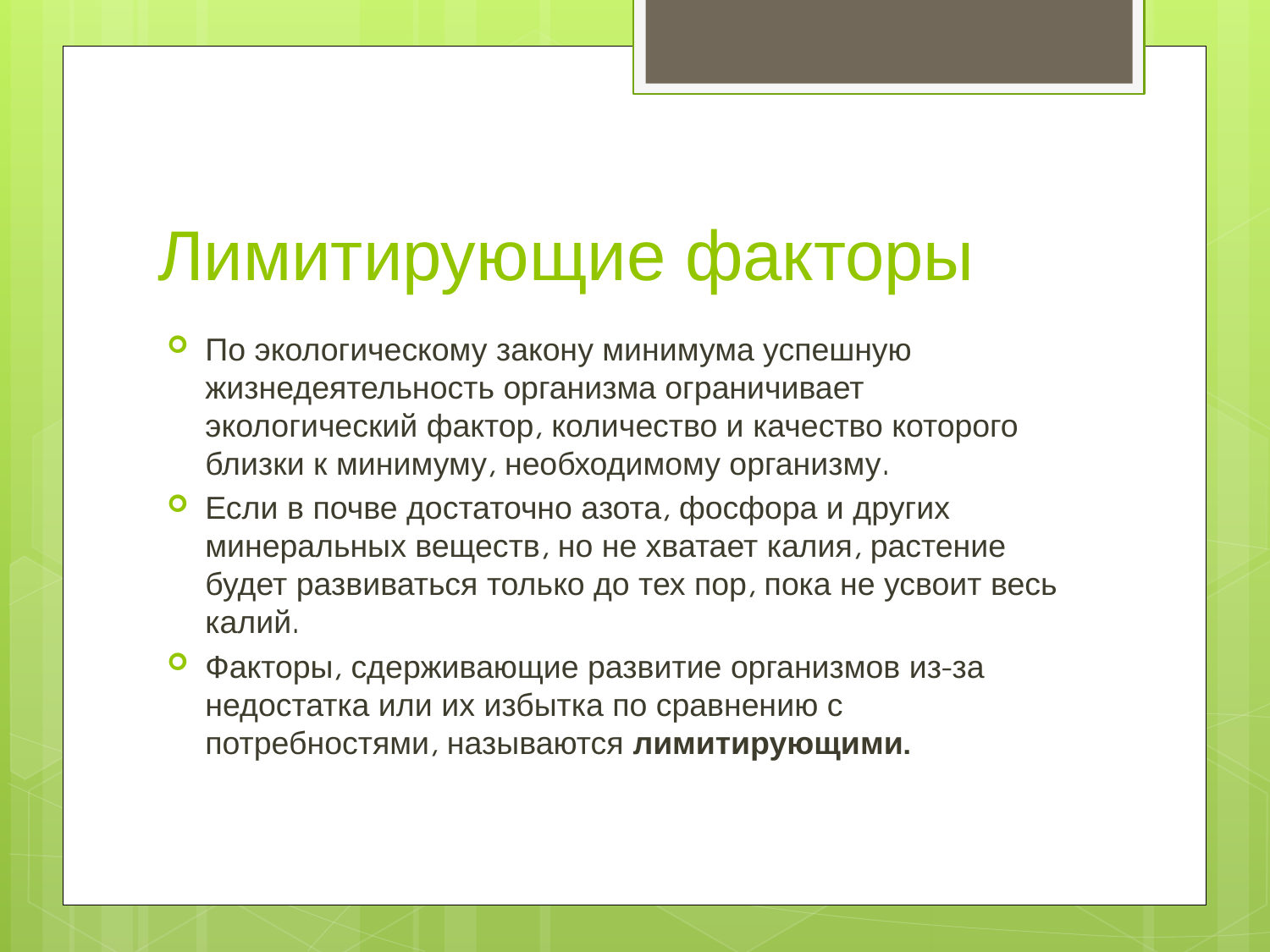

# Лимитирующие факторы
По экологическому закону минимума успешную жизнедеятельность организма ограничивает экологический фактор, количество и качество которого близки к минимуму, необходимому организму.
Если в почве достаточно азота, фосфора и других минеральных веществ, но не хватает калия, растение будет развиваться только до тех пор, пока не усвоит весь калий.
Факторы, сдерживающие развитие организмов из-за недостатка или их избытка по сравнению с потребностями, называются лимитирующими.